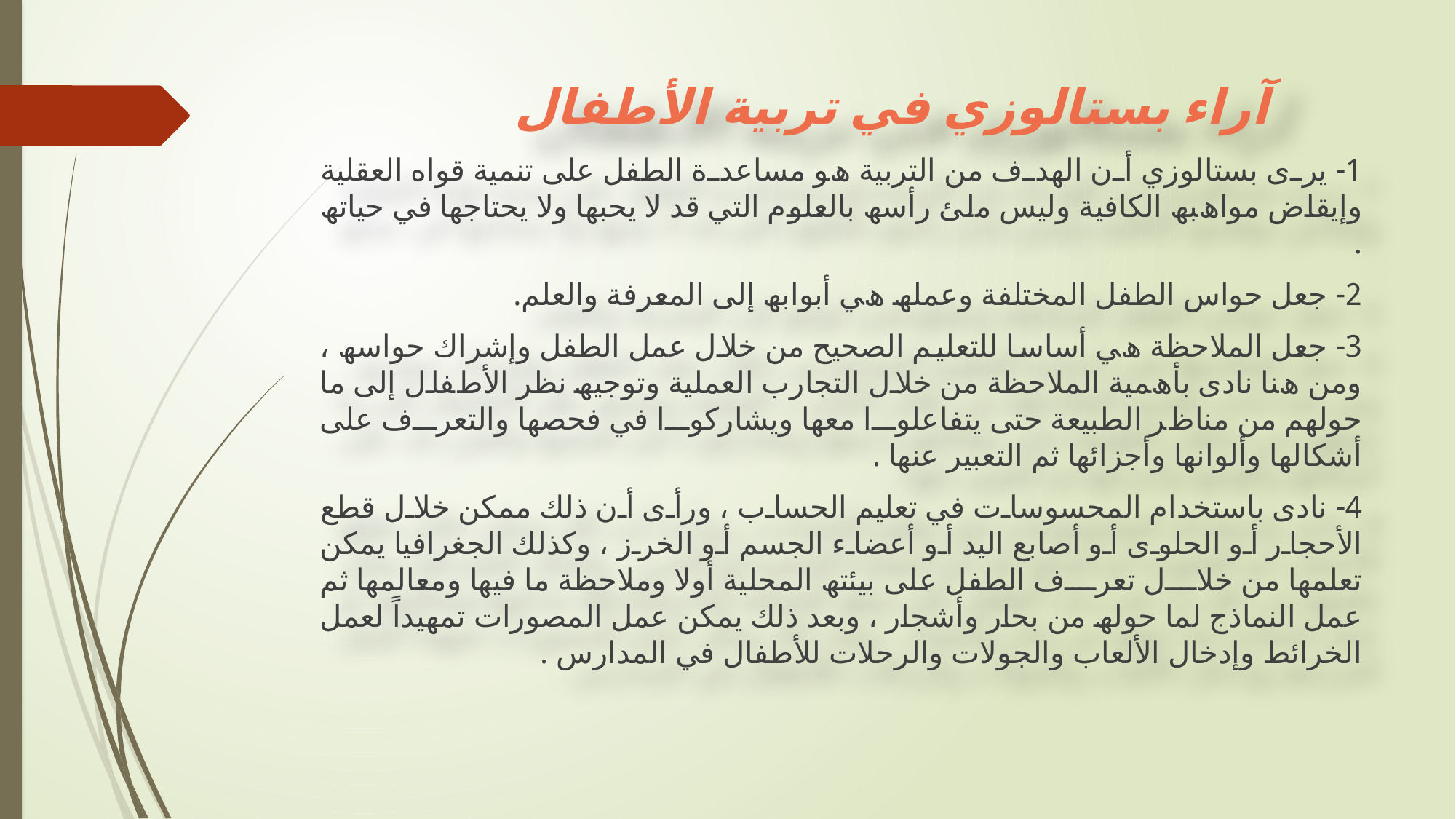

# ﺁﺭﺍﺀ ﺑﺴﺘﺎﻟﻮﺯﻱ في ﺗﺮﺑﻴﺔ ﺍﻷﻃﻔﺎﻝ
1- ﯾﺮى ﺑﺴﺘﺎﻟﻮزي أن اﻟﮭﺪف ﻣﻦ اﻟﺘﺮﺑﯿﺔ ھﻮ ﻣﺴﺎﻋﺪة اﻟﻄﻔﻞ ﻋﻠﻰ ﺗﻨﻤﯿﺔ ﻗﻮاه اﻟﻌﻘﻠﯿﺔ وإﯾﻘﺎض ﻣﻮاھﺒﮫ اﻟﻜﺎﻓﯿﺔ وﻟﯿﺲ ﻣلئ رأﺳﮫ ﺑﺎﻟﻌﻠﻮم اﻟﺘﻲ ﻗﺪ ﻻ ﯾﺤﺒﮭﺎ وﻻ ﯾﺤﺘﺎﺟﮭﺎ ﻓﻲ ﺣﯿﺎﺗﮫ .
2- ﺟﻌﻞ ﺣﻮاس اﻟﻄﻔﻞ اﻟﻤﺨﺘﻠﻔﺔ وﻋﻤﻠﮫ ھﻲ أﺑﻮاﺑﮫ إﻟﻰ اﻟﻤﻌﺮﻓﺔ واﻟﻌﻠﻢ.
3- ﺟﻌﻞ اﻟﻤﻼﺣﻈﺔ ھﻲ أﺳﺎسا للتعليم اﻟﺼﺤﯿﺢ ﻣﻦ ﺧﻼل ﻋﻤﻞ اﻟﻄﻔﻞ وإﺷﺮاك ﺣﻮاﺳﮫ ، وﻣﻦ ھﻨﺎ ﻧﺎدى ﺑﺄھﻤﯿﺔ اﻟﻤﻼﺣﻈﺔ ﻣﻦ ﺧﻼل اﻟﺘﺠﺎرب اﻟﻌﻤﻠﯿﺔ وﺗﻮﺟﯿﮫ ﻧﻈﺮ اﻷطﻔﺎل إﻟﻰ ﻣﺎ ﺣﻮﻟﮭﻢ ﻣﻦ ﻣﻨﺎظﺮ اﻟﻄﺒﯿﻌﺔ ﺣﺘﻰ ﯾﺘﻔﺎﻋﻠﻮا ﻣﻌﮭﺎ وﯾﺸﺎرﻛﻮا ﻓﻲ ﻓﺤﺼﮭﺎ واﻟﺘﻌﺮف ﻋﻠﻰ أﺷﻜﺎﻟﮭﺎ وأﻟﻮاﻧﮭﺎ وأﺟﺰاﺋﮭﺎ ﺛﻢ اﻟﺘﻌﺒﯿﺮ ﻋﻨﮭﺎ .
4- ﻧﺎدى ﺑﺎﺳﺘﺨﺪام اﻟﻤﺤﺴﻮﺳﺎت ﻓﻲ ﺗﻌﻠﯿﻢ اﻟﺤﺴﺎب ، ورأى أن ذﻟﻚ ﻣﻤﻜﻦ ﺧﻼل ﻗﻄﻊ اﻷﺣﺠﺎر أو اﻟﺤﻠﻮى أو أﺻﺎﺑﻊ اﻟﯿﺪ أو أﻋﻀﺎء اﻟﺠﺴﻢ أو اﻟﺨﺮز ، وﻛﺬﻟﻚ اﻟﺠﻐﺮاﻓﯿﺎ ﯾﻤﻜﻦ ﺗﻌﻠﻤﮭﺎ ﻣﻦ ﺧﻼل ﺗﻌﺮف اﻟﻄﻔﻞ ﻋﻠﻰ ﺑﯿﺌﺘﮫ اﻟﻤﺤﻠﯿﺔ أوﻻ وﻣﻼﺣﻈﺔ ﻣﺎ ﻓﯿﮭﺎ وﻣﻌﺎﻟﻤﮭﺎ ﺛﻢ ﻋﻤﻞ اﻟﻨﻤﺎذج ﻟﻤﺎ ﺣﻮﻟﮫ ﻣﻦ ﺑﺤﺎر وأﺷﺠﺎر ، وﺑﻌﺪ ذﻟﻚ ﯾﻤﻜﻦ ﻋﻤﻞ اﻟﻤﺼﻮرات ﺗﻤﮭﯿﺪاً ﻟﻌﻤﻞ اﻟﺨﺮاﺋﻂ وإدﺧﺎل الأﻟﻌﺎب واﻟﺠﻮﻻت واﻟﺮﺣﻼت للأطفال ﻓﻲ اﻟﻤﺪارس .